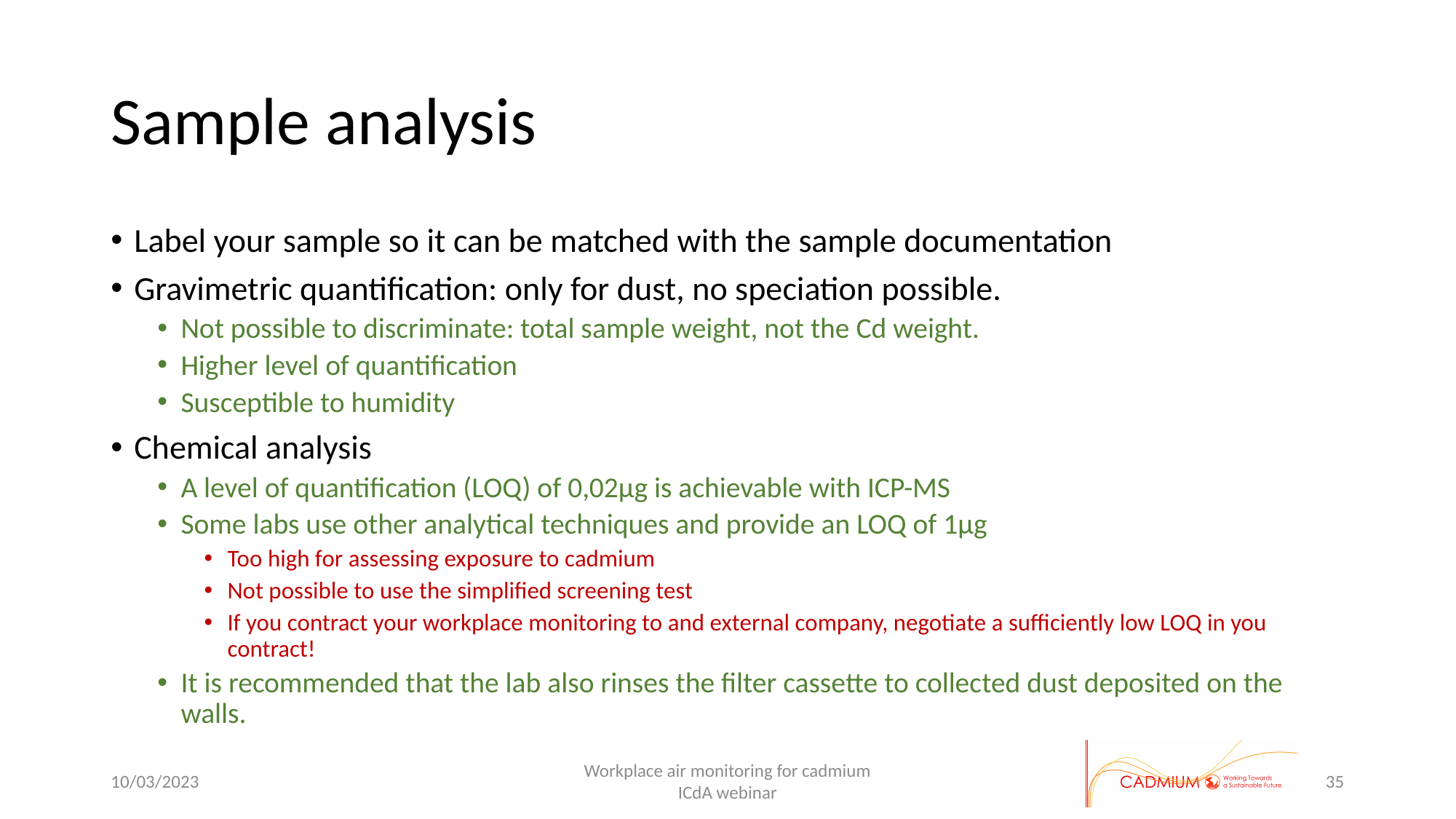

# Sample analysis
Label your sample so it can be matched with the sample documentation
Gravimetric quantification: only for dust, no speciation possible.
Not possible to discriminate: total sample weight, not the Cd weight.
Higher level of quantification
Susceptible to humidity
Chemical analysis
A level of quantification (LOQ) of 0,02µg is achievable with ICP-MS
Some labs use other analytical techniques and provide an LOQ of 1µg
Too high for assessing exposure to cadmium
Not possible to use the simplified screening test
If you contract your workplace monitoring to and external company, negotiate a sufficiently low LOQ in you contract!
It is recommended that the lab also rinses the filter cassette to collected dust deposited on the walls.
10/03/2023
Workplace air monitoring for cadmium
ICdA webinar
35